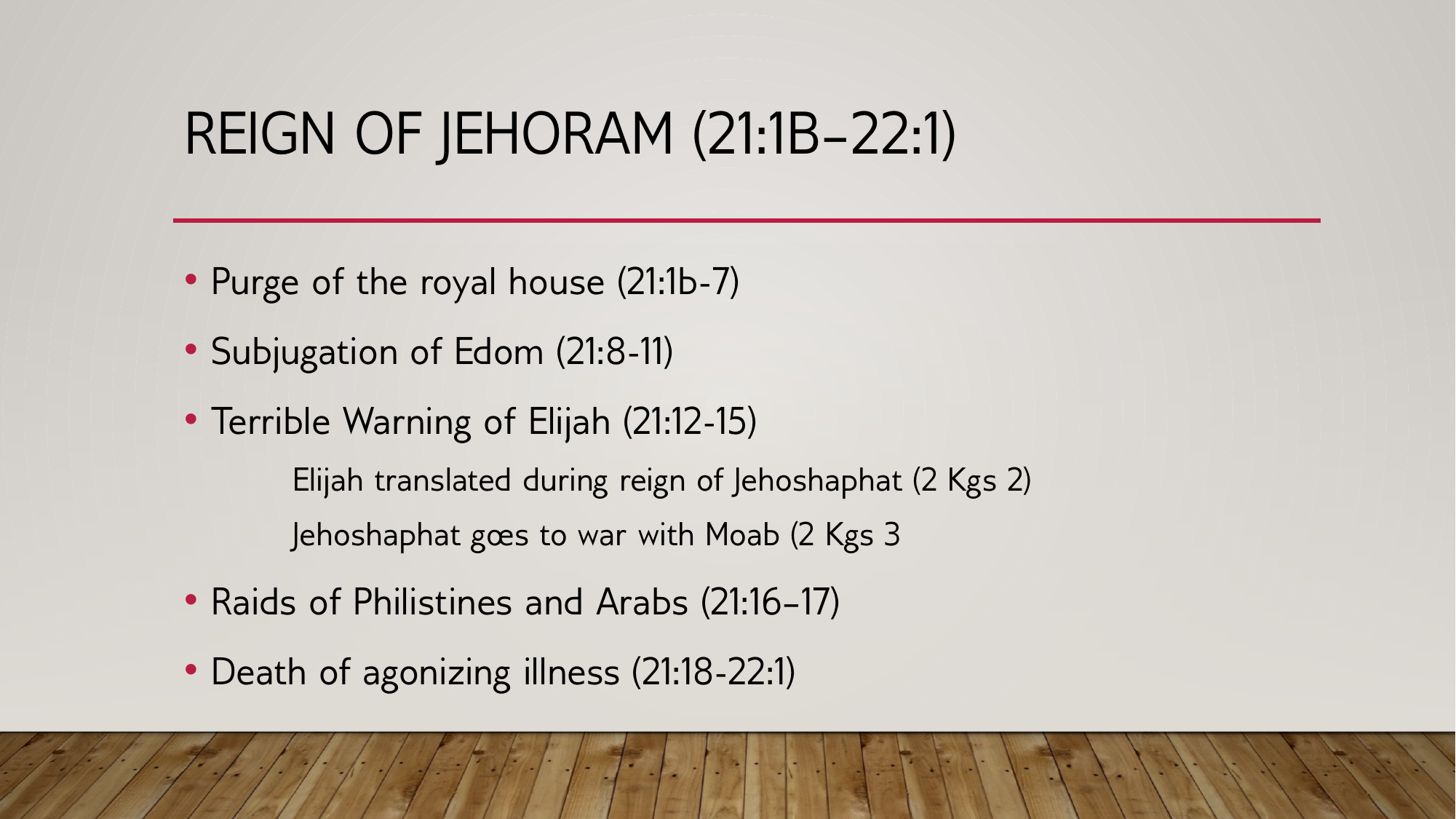

# Reign of Jehoram (21:1b–22:1)
Purge of the royal house (21:1b-7)
Subjugation of Edom (21:8-11)
Terrible Warning of Elijah (21:12-15)
Elijah translated during reign of Jehoshaphat (2 Kgs 2)
Jehoshaphat goes to war with Moab (2 Kgs 3
Raids of Philistines and Arabs (21:16–17)
Death of agonizing illness (21:18-22:1)